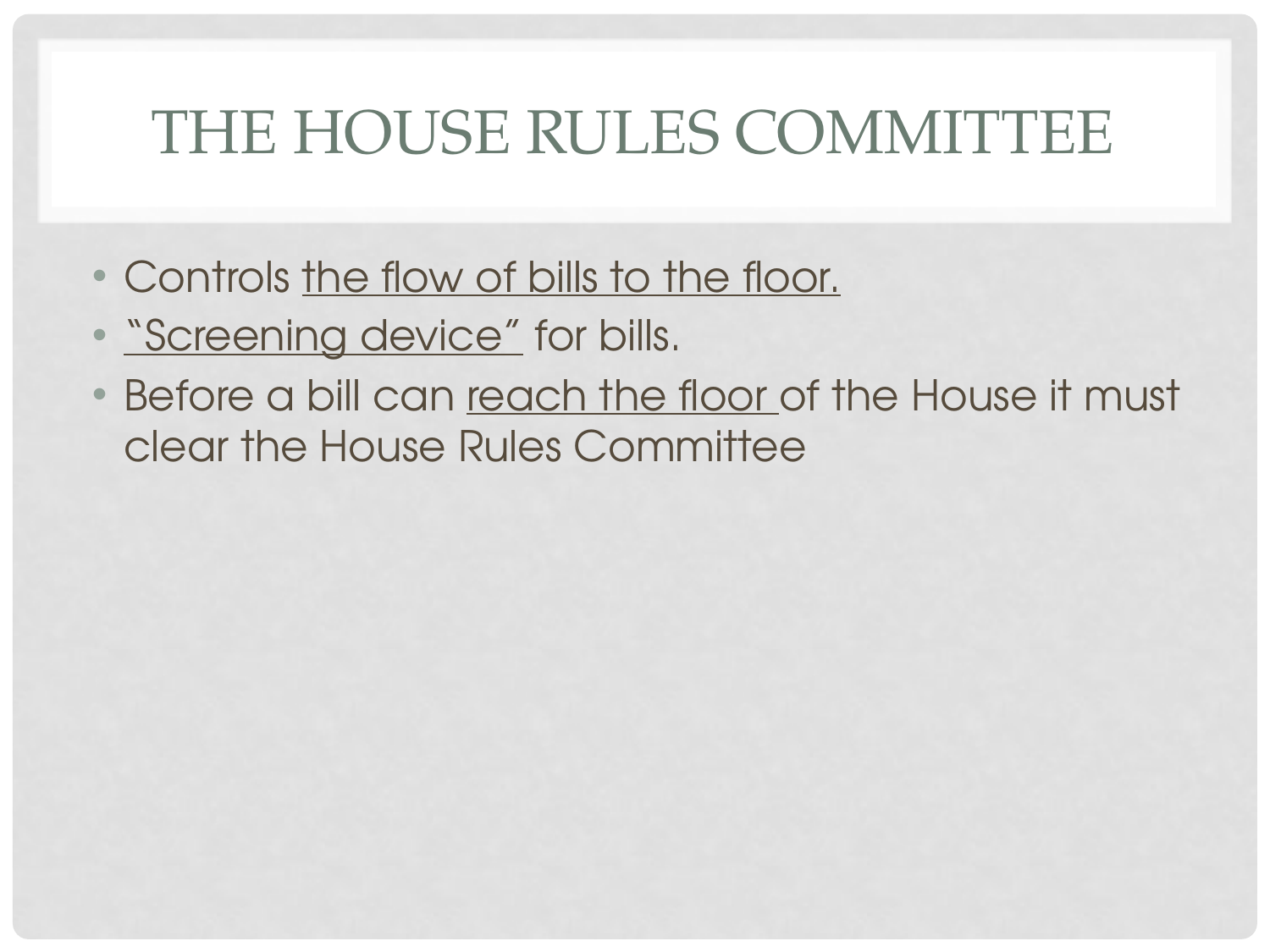

# The House Rules Committee
Controls the flow of bills to the floor.
“Screening device” for bills.
Before a bill can reach the floor of the House it must clear the House Rules Committee